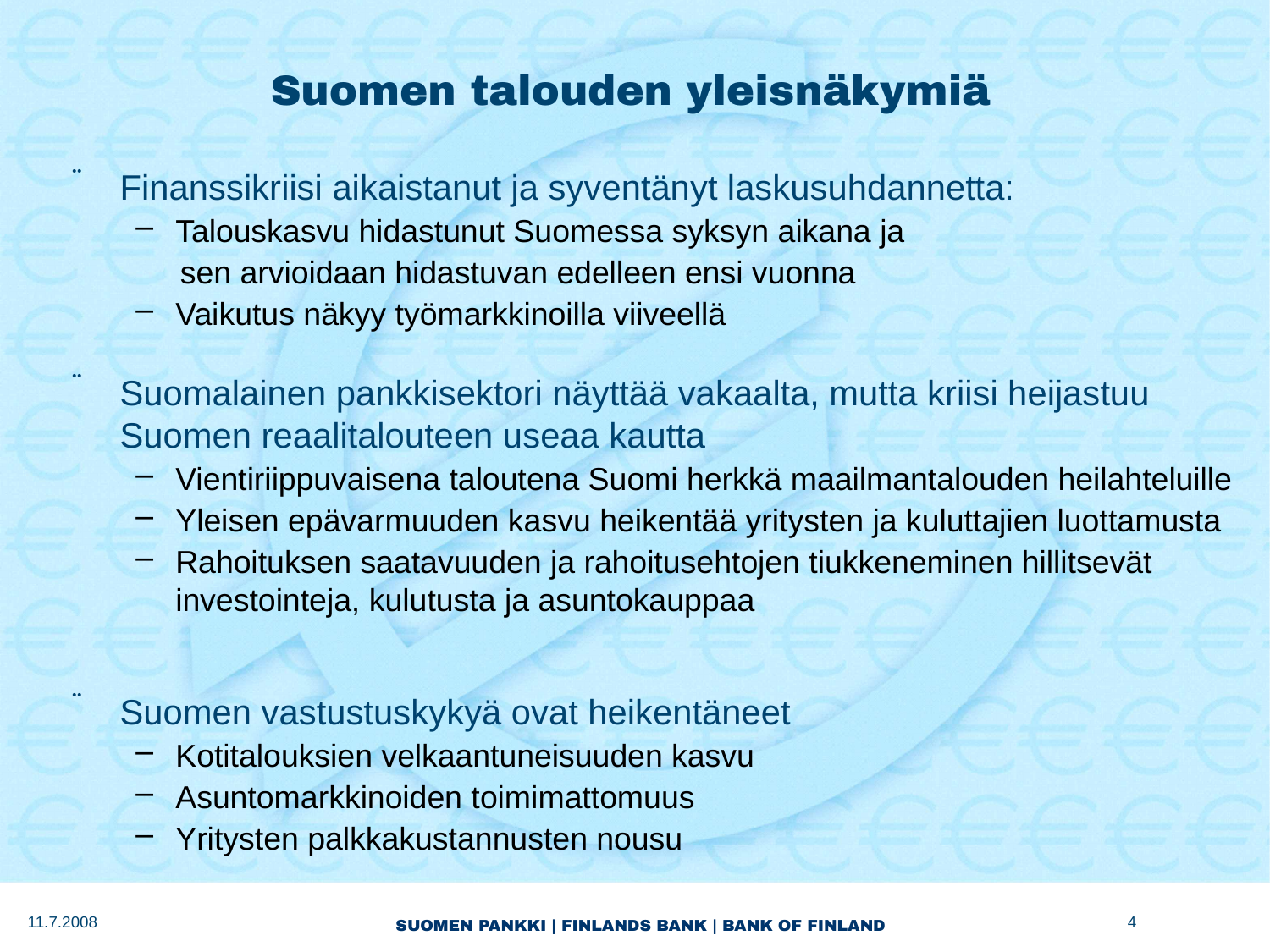

# Suomen talouden yleisnäkymiä
Finanssikriisi aikaistanut ja syventänyt laskusuhdannetta:
Talouskasvu hidastunut Suomessa syksyn aikana ja
     sen arvioidaan hidastuvan edelleen ensi vuonna
Vaikutus näkyy työmarkkinoilla viiveellä

Suomalainen pankkisektori näyttää vakaalta, mutta kriisi heijastuu
	Suomen reaalitalouteen useaa kautta
Vientiriippuvaisena taloutena Suomi herkkä maailmantalouden heilahteluille
Yleisen epävarmuuden kasvu heikentää yritysten ja kuluttajien luottamusta
Rahoituksen saatavuuden ja rahoitusehtojen tiukkeneminen hillitsevät investointeja, kulutusta ja asuntokauppaa

Suomen vastustuskykyä ovat heikentäneet
Kotitalouksien velkaantuneisuuden kasvu
Asuntomarkkinoiden toimimattomuus
Yritysten palkkakustannusten nousu

11.7.2008

4